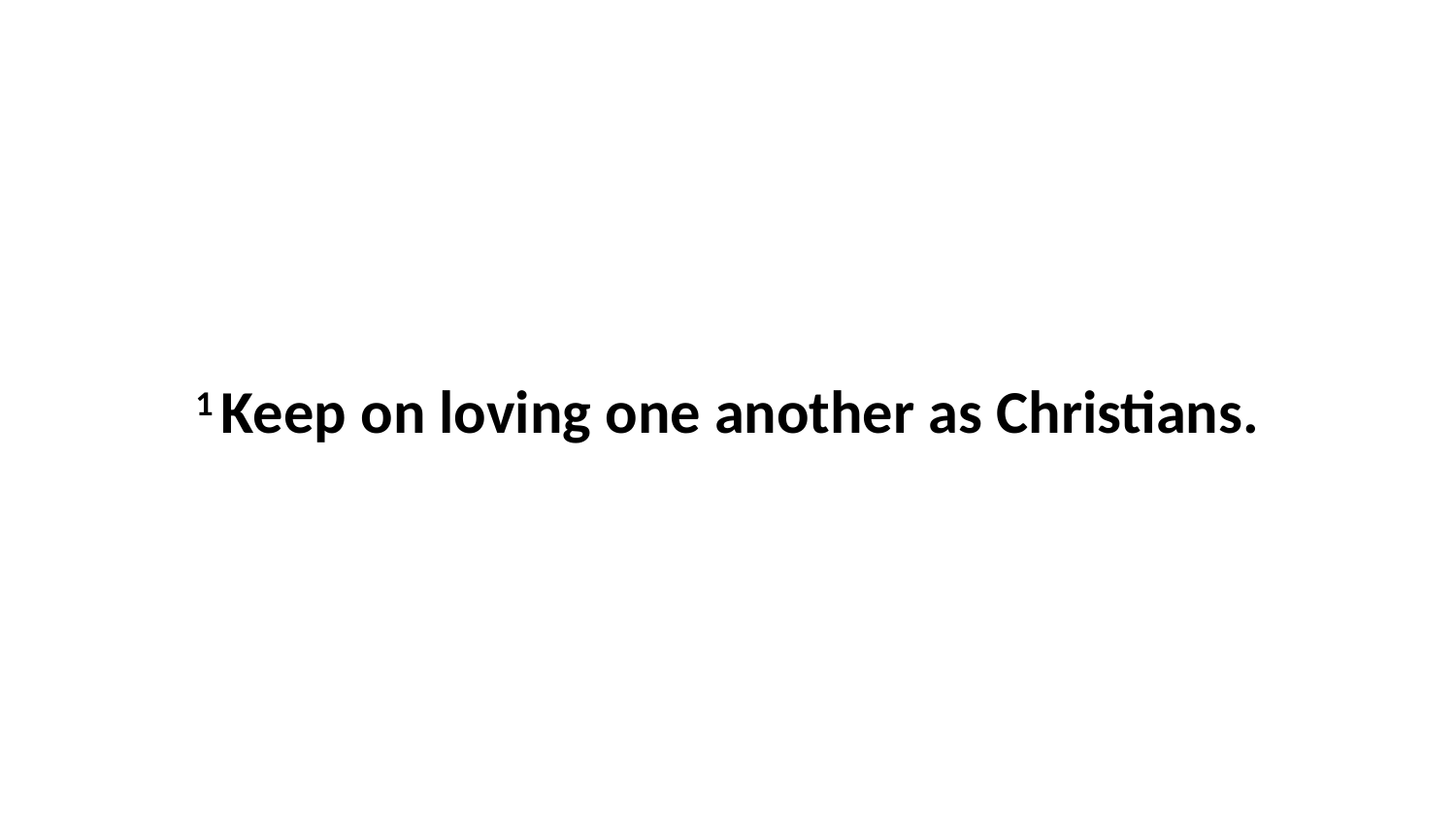

1 Keep on loving one another as Christians.